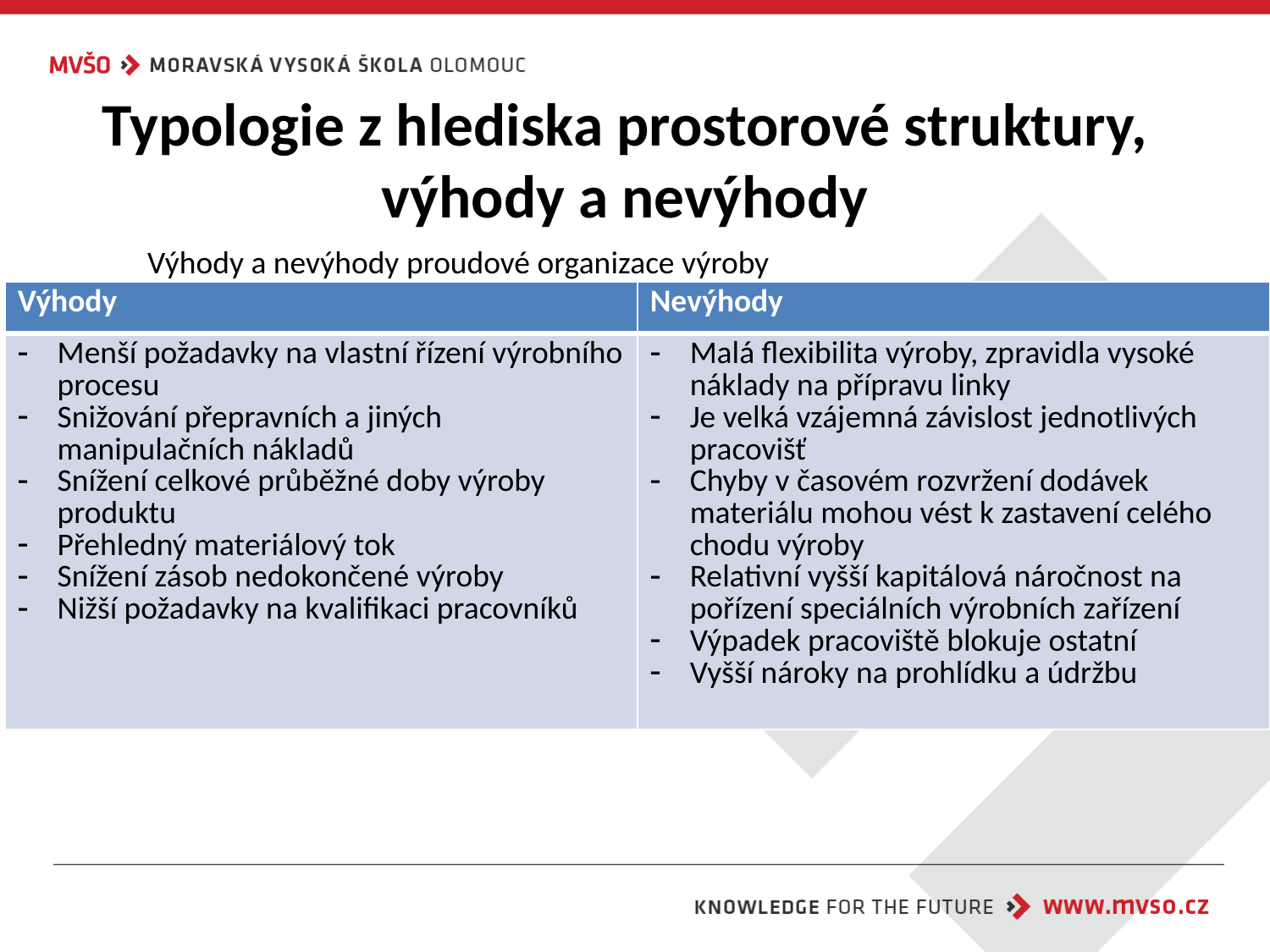

# Typologie z hlediska prostorové struktury, výhody a nevýhody
Výhody a nevýhody proudové organizace výroby
| Výhody | Nevýhody |
| --- | --- |
| Menší požadavky na vlastní řízení výrobního procesu Snižování přepravních a jiných manipulačních nákladů Snížení celkové průběžné doby výroby produktu Přehledný materiálový tok Snížení zásob nedokončené výroby Nižší požadavky na kvalifikaci pracovníků | Malá flexibilita výroby, zpravidla vysoké náklady na přípravu linky Je velká vzájemná závislost jednotlivých pracovišť Chyby v časovém rozvržení dodávek materiálu mohou vést k zastavení celého chodu výroby Relativní vyšší kapitálová náročnost na pořízení speciálních výrobních zařízení Výpadek pracoviště blokuje ostatní Vyšší nároky na prohlídku a údržbu |